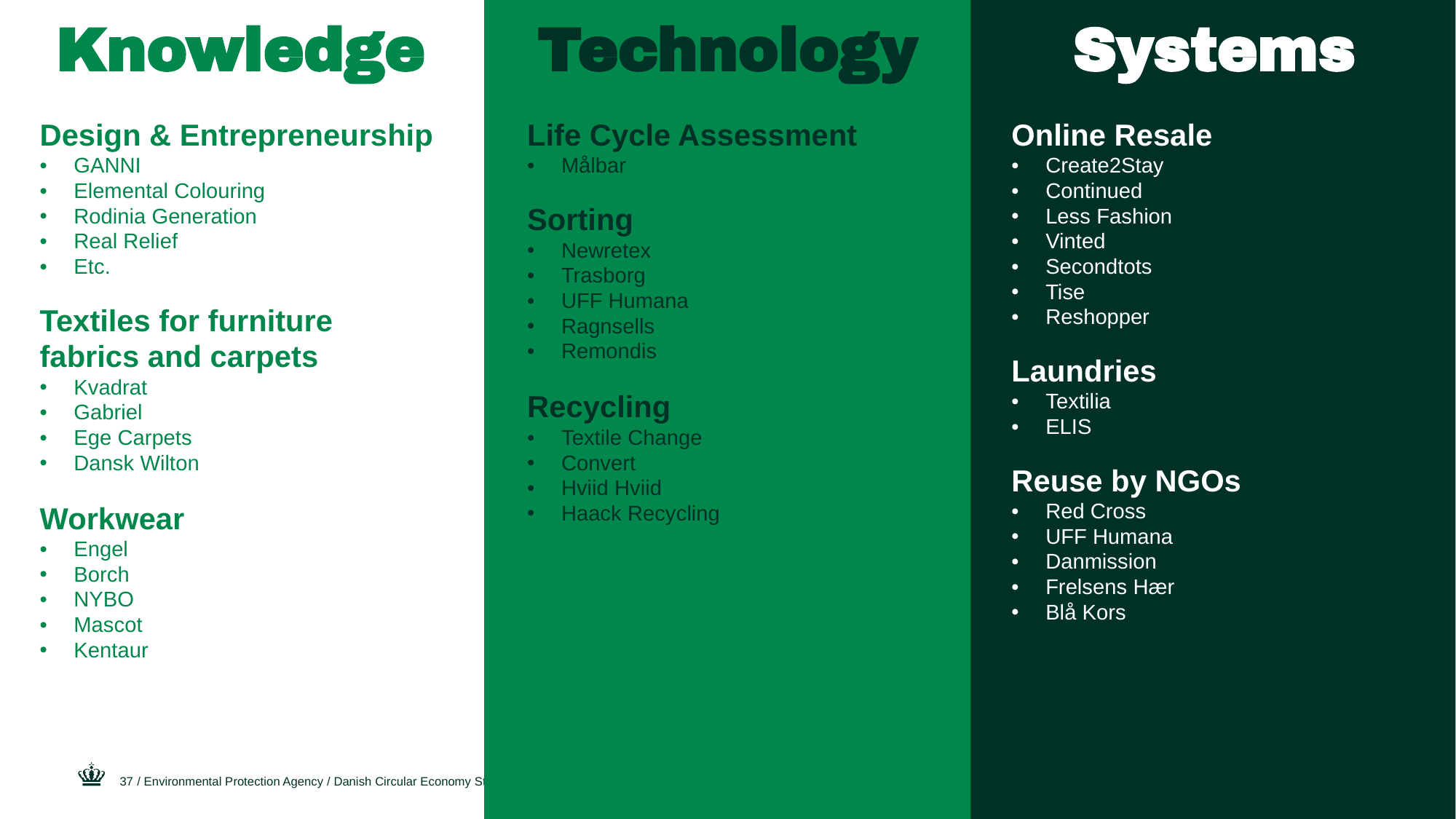

Knowledge

Technology
Systems

Design & Entrepreneurship
GANNI
Elemental Colouring
Rodinia Generation
Real Relief
Etc.

Textiles for furniture fabrics and carpets
Kvadrat
Gabriel
Ege Carpets
Dansk Wilton

Workwear
Engel
Borch
NYBO
Mascot
Kentaur

Life Cycle Assessment
Målbar

Sorting
Newretex
Trasborg
UFF Humana
Ragnsells
Remondis

Recycling
Textile Change
Convert
Hviid Hviid
Haack Recycling

Online Resale
Create2Stay
Continued
Less Fashion
Vinted
Secondtots
Tise
Reshopper

Laundries
Textilia
ELIS

Reuse by NGOs
Red Cross
UFF Humana
Danmission
Frelsens Hær
Blå Kors
37
/ Environmental Protection Agency / Danish Circular Economy Strongholds
27 October, 2025